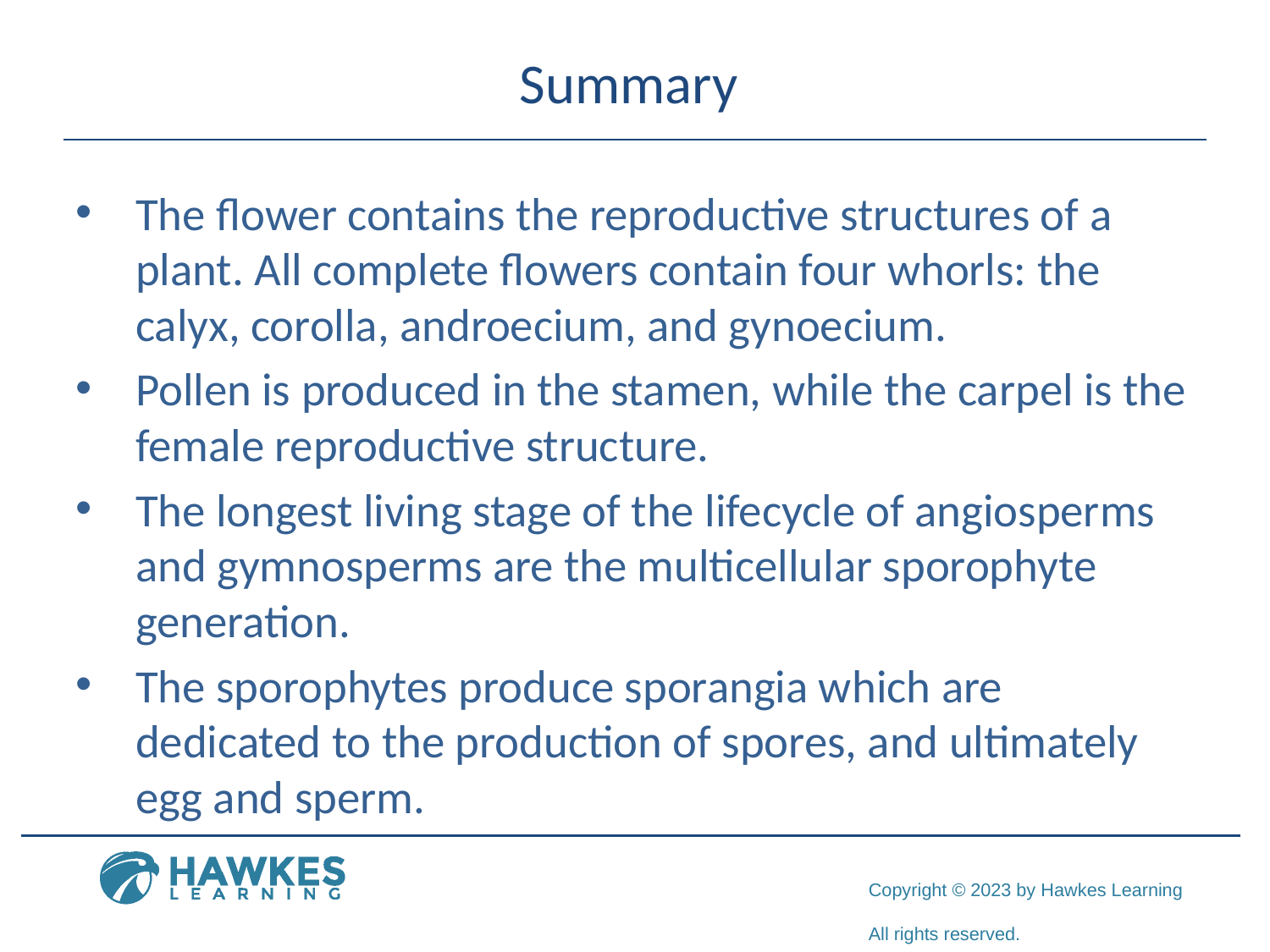

# Summary
The flower contains the reproductive structures of a plant. All complete flowers contain four whorls: the calyx, corolla, androecium, and gynoecium.
Pollen is produced in the stamen, while the carpel is the female reproductive structure.
The longest living stage of the lifecycle of angiosperms and gymnosperms are the multicellular sporophyte generation.
The sporophytes produce sporangia which are dedicated to the production of spores, and ultimately egg and sperm.